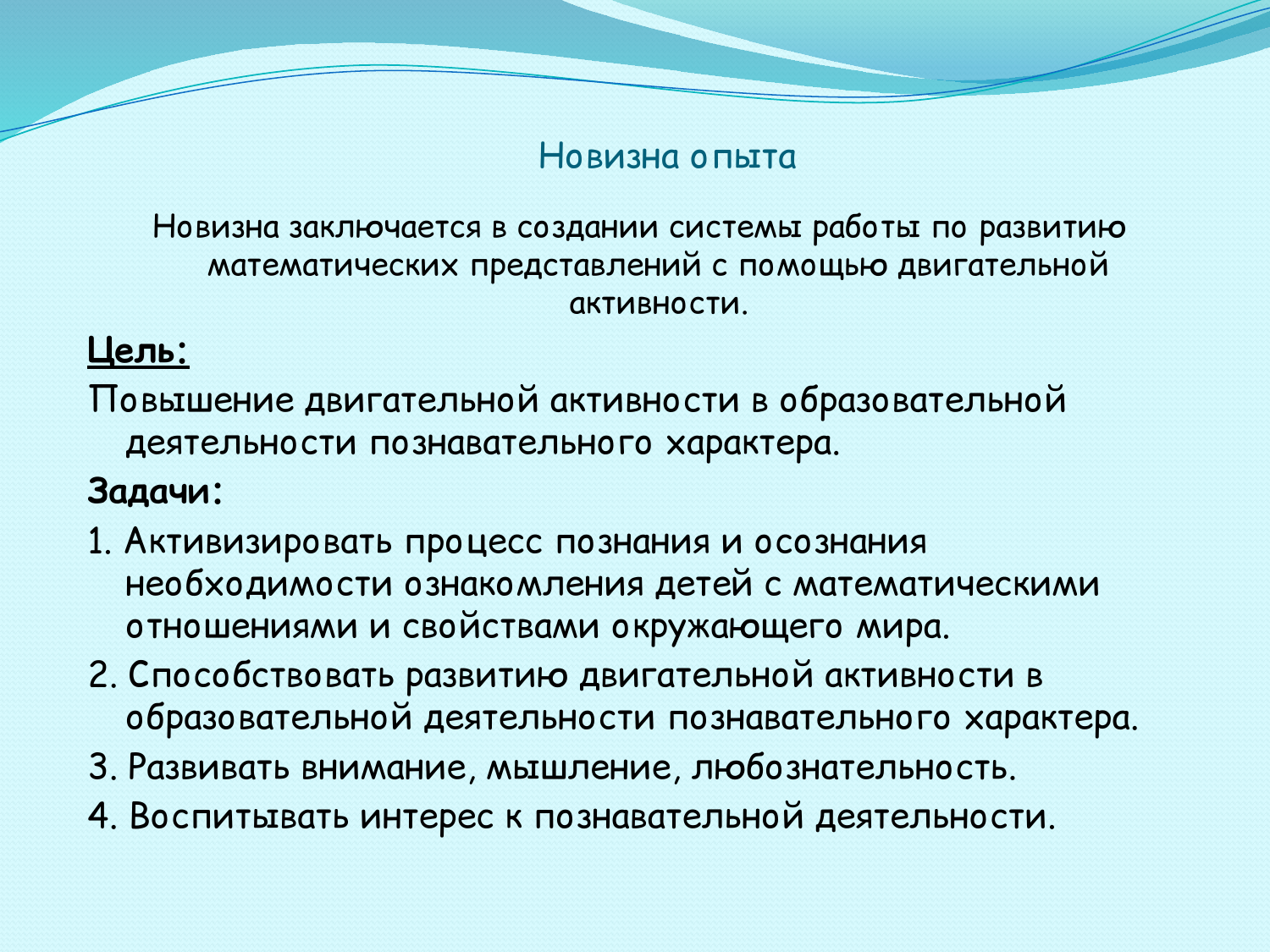

# Новизна опыта

Новизна заключается в создании системы работы по развитию математических представлений с помощью двигательной активности.
Цель:
Повышение двигательной активности в образовательной деятельности познавательного характера.
Задачи:
1. Активизировать процесс познания и осознания необходимости ознакомления детей с математическими отношениями и свойствами окружающего мира.
2. Способствовать развитию двигательной активности в образовательной деятельности познавательного характера.
3. Развивать внимание, мышление, любознательность.
4. Воспитывать интерес к познавательной деятельности.